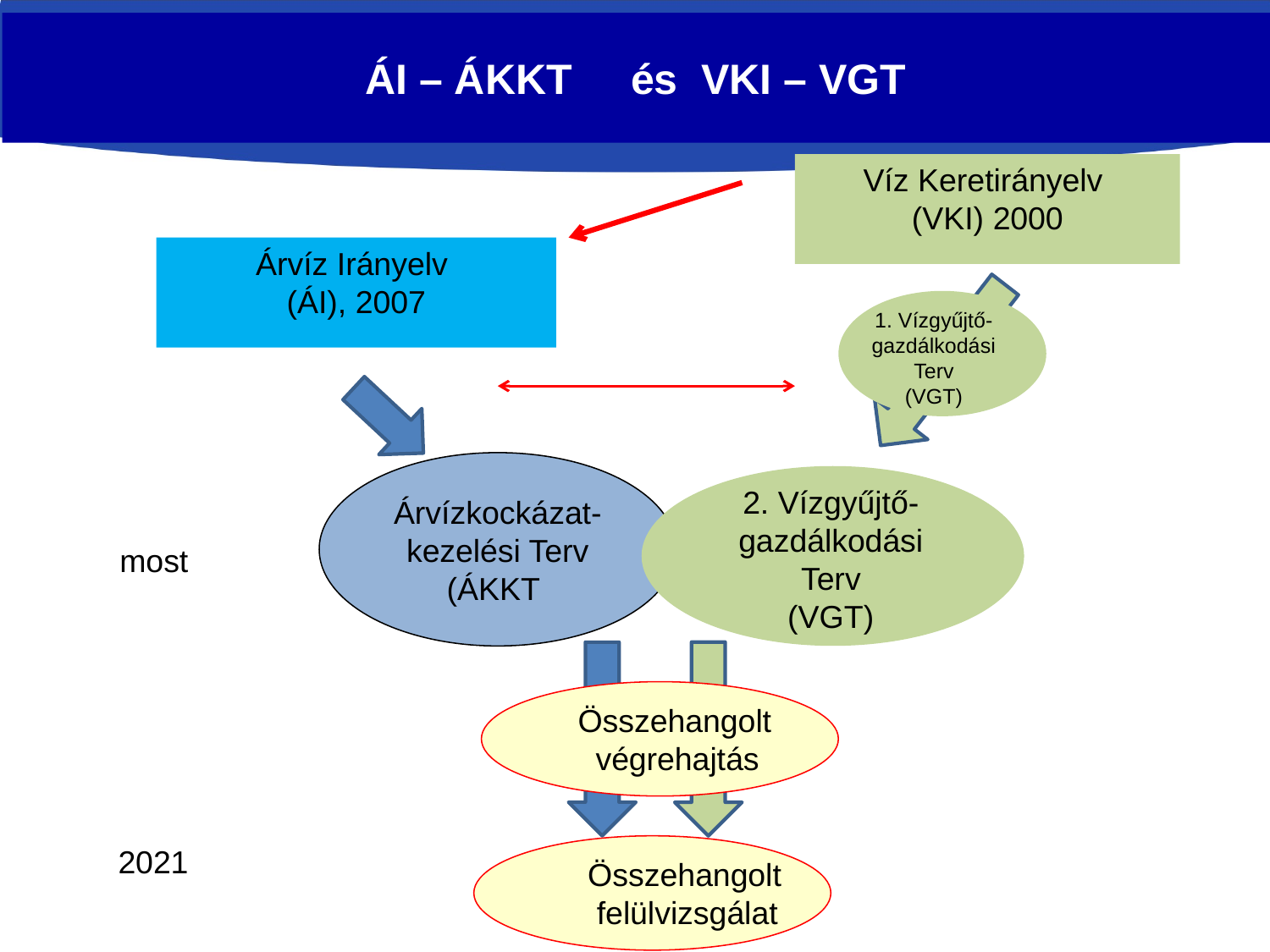

ÁI – ÁKKT     és  VKI – VGT
Víz Keretirányelv
(VKI) 2000
Árvíz Irányelv
(ÁI), 2007

1. Vízgyűjtő-
gazdálkodási
Terv
(VGT)

Árvízkockázat-
kezelési Terv
(ÁKKT

2. Vízgyűjtő-
gazdálkodási
Terv
(VGT)
most

 Összehangolt
   végrehajtás
2021

Összehangolt
 felülvizsgálat